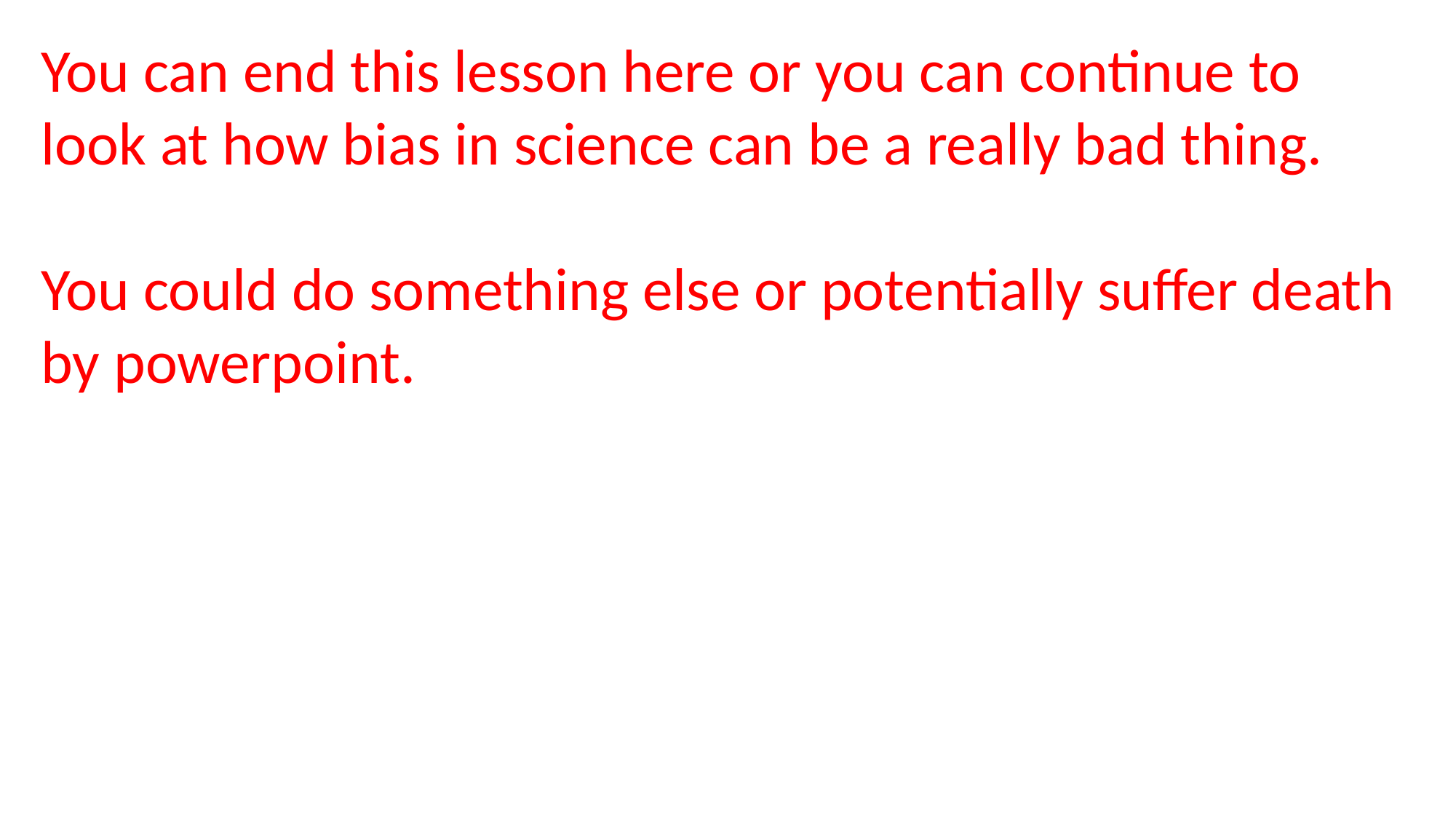

You can end this lesson here or you can continue to look at how bias in science can be a really bad thing.

You could do something else or potentially suffer death by powerpoint.